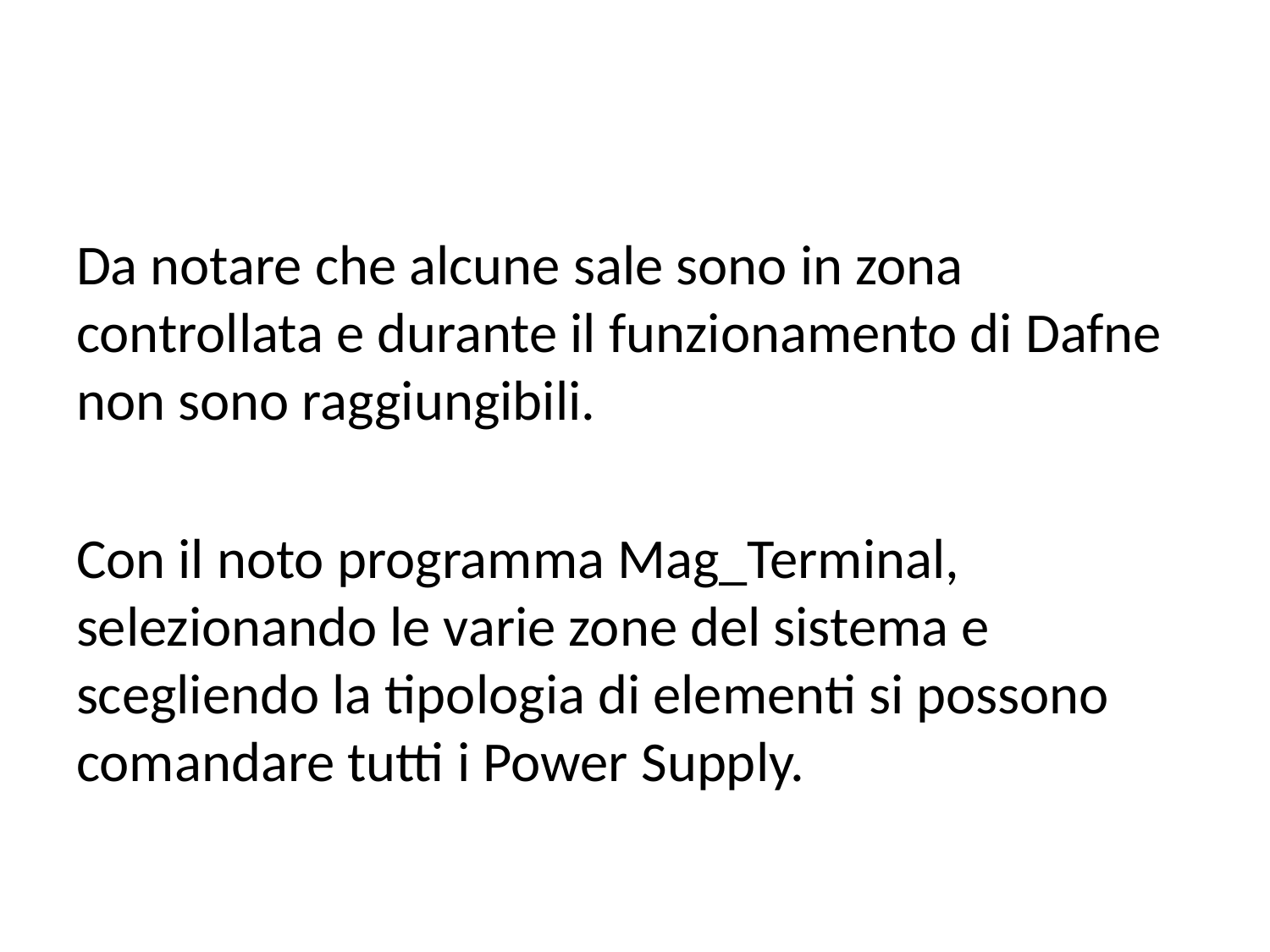

#
Da notare che alcune sale sono in zona controllata e durante il funzionamento di Dafne non sono raggiungibili.

Con il noto programma Mag_Terminal, selezionando le varie zone del sistema e scegliendo la tipologia di elementi si possono   comandare tutti i Power Supply.